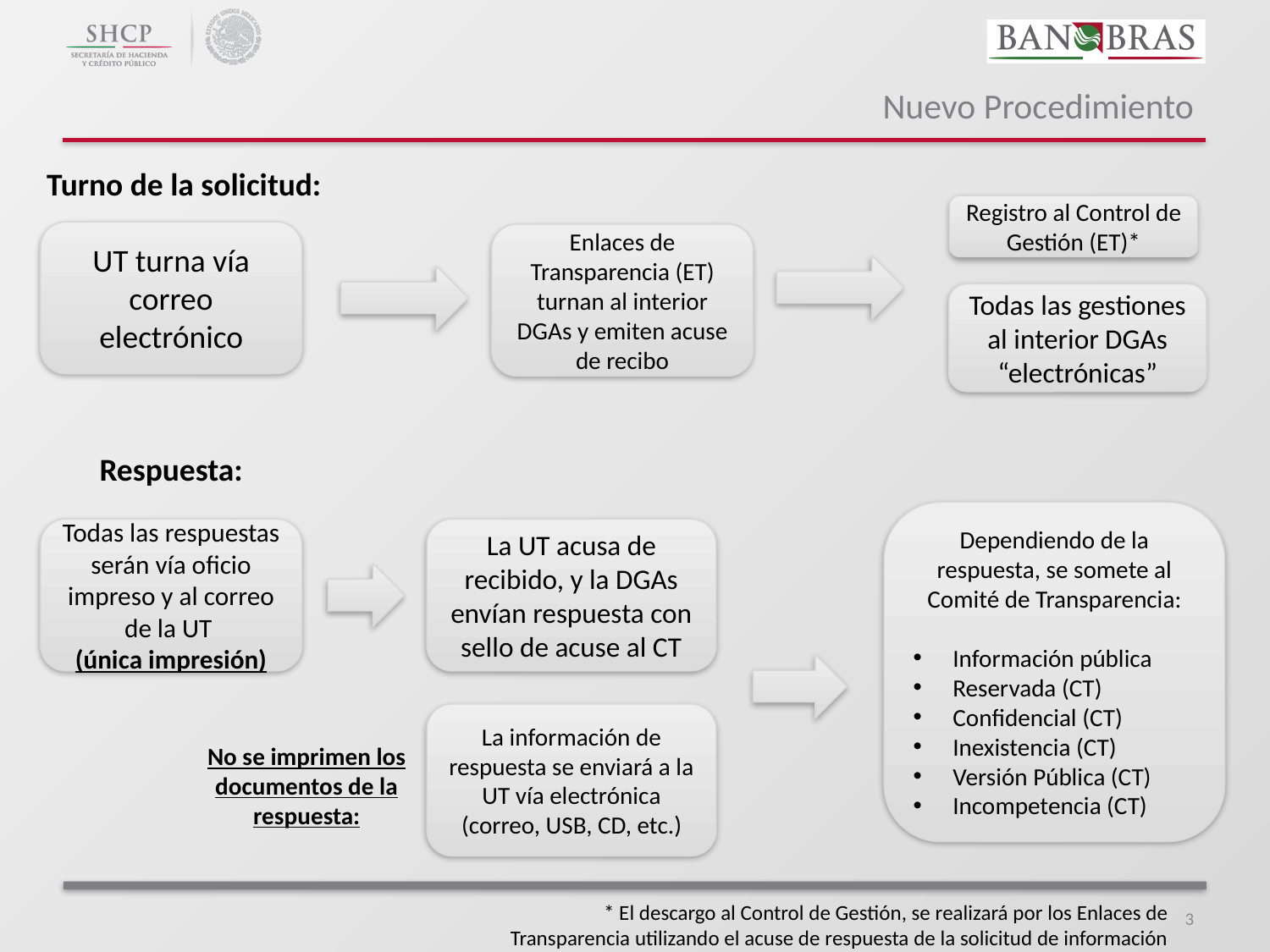

# Nuevo Procedimiento
Turno de la solicitud:
Registro al Control de Gestión (ET)*
UT turna vía correo electrónico
Enlaces de Transparencia (ET) turnan al interior DGAs y emiten acuse de recibo

Todas las gestiones al interior DGAs “electrónicas”
Respuesta:
Dependiendo de la respuesta, se somete al Comité de Transparencia:

Información pública
Reservada (CT)
Confidencial (CT)
Inexistencia (CT)
Versión Pública (CT)
Incompetencia (CT)
Todas las respuestas serán vía oficio impreso y al correo de la UT
(única impresión)
La UT acusa de recibido, y la DGAs envían respuesta con sello de acuse al CT

La información de respuesta se enviará a la UT vía electrónica (correo, USB, CD, etc.)
No se imprimen los documentos de la respuesta:
* El descargo al Control de Gestión, se realizará por los Enlaces de Transparencia utilizando el acuse de respuesta de la solicitud de información digitalizado
3